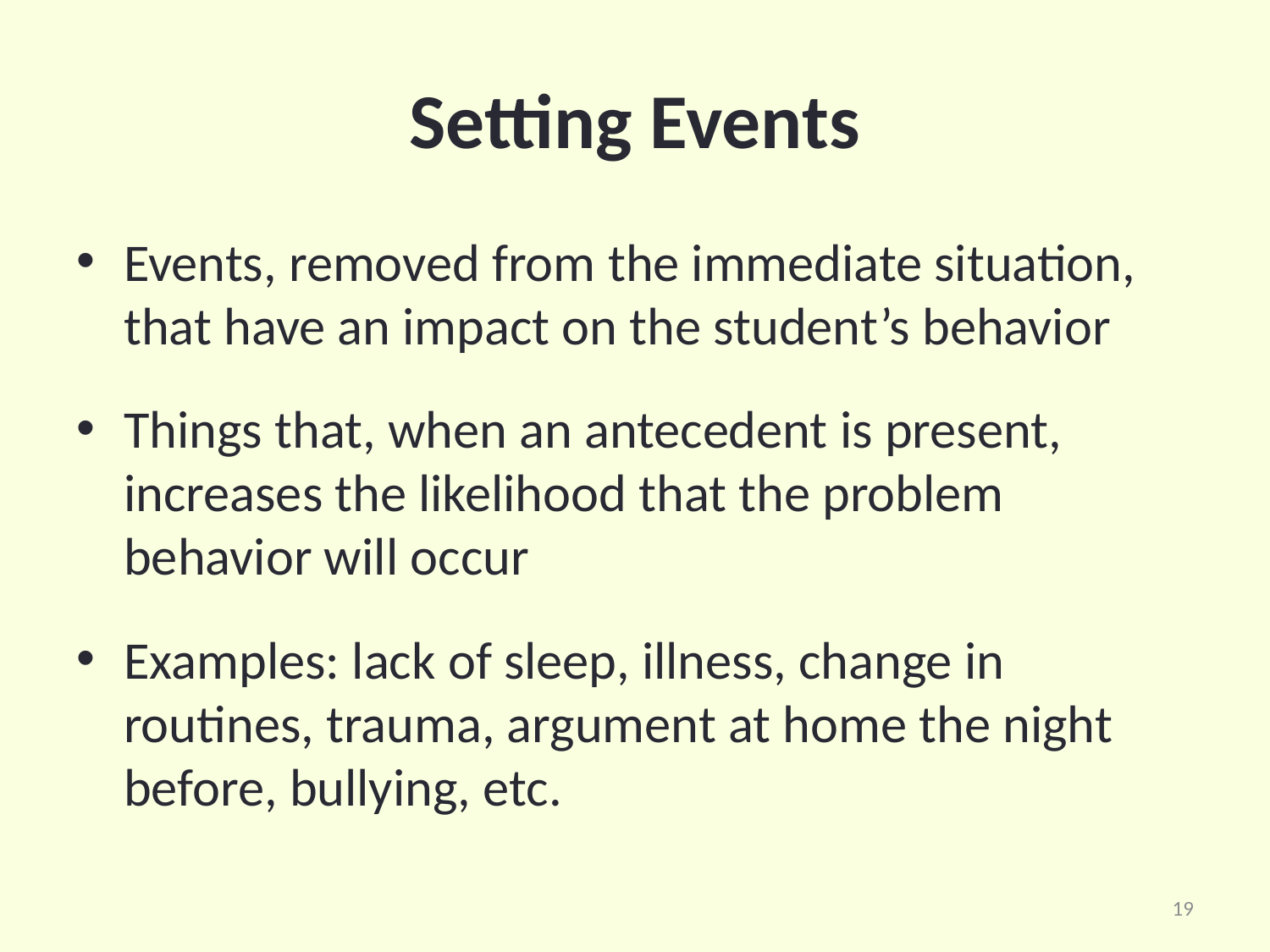

# Setting Events
Events, removed from the immediate situation, that have an impact on the student’s behavior

Things that, when an antecedent is present, increases the likelihood that the problem behavior will occur

Examples: lack of sleep, illness, change in routines, trauma, argument at home the night before, bullying, etc.
19